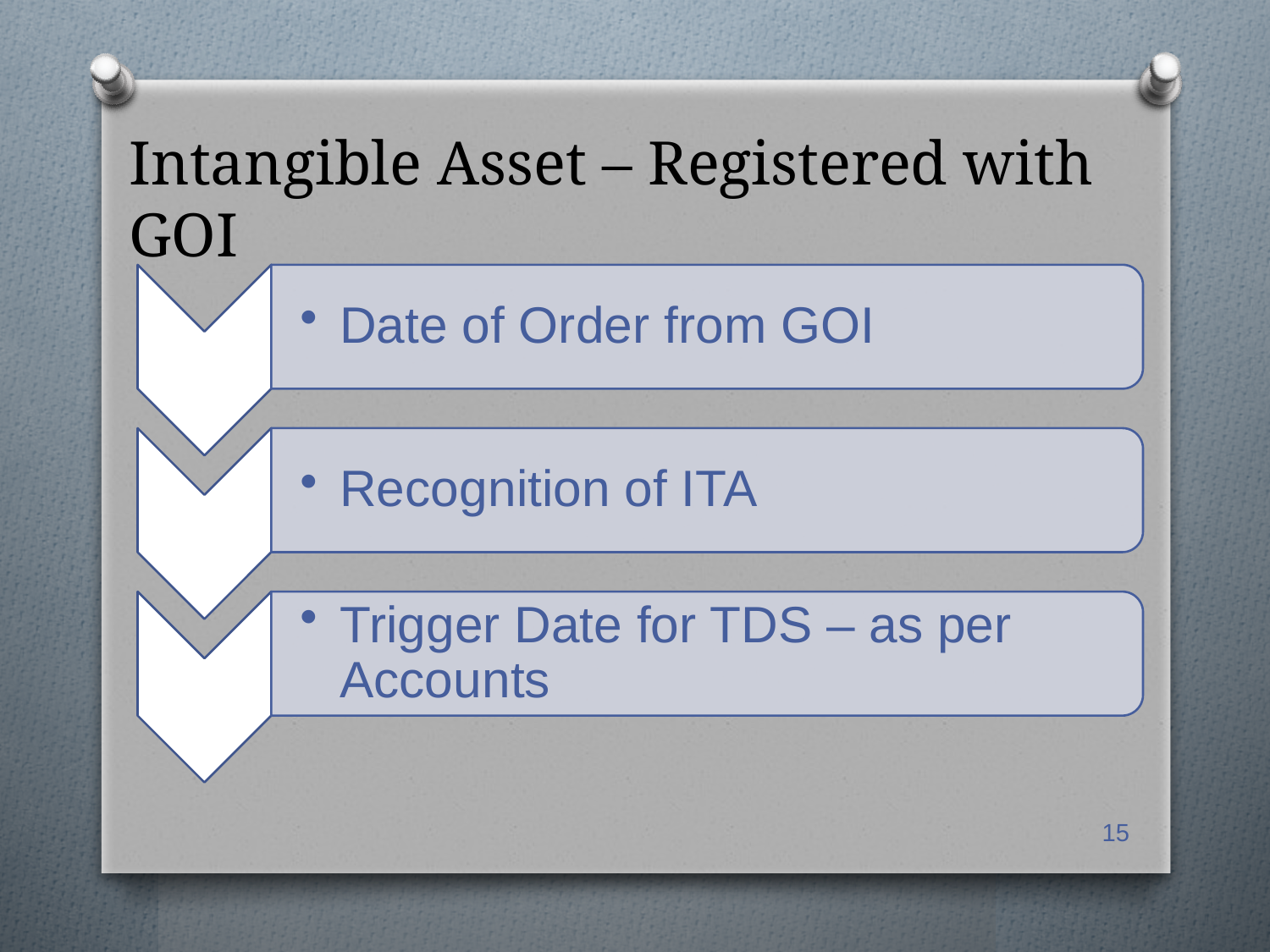

# Intangible Asset – Registered with GOI

Date of Order from GOI

Recognition of ITA

Trigger Date for TDS – as per Accounts

15